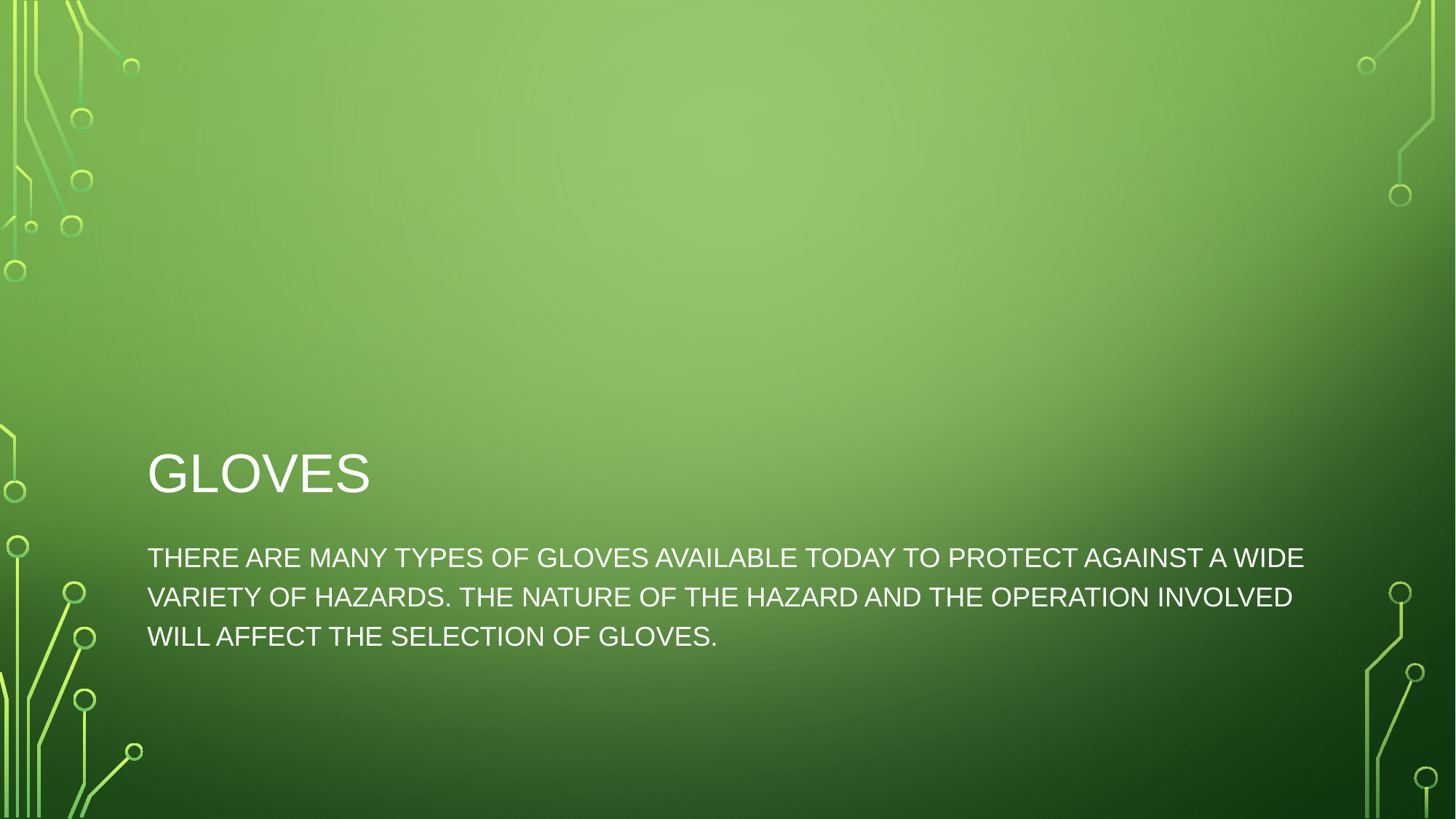

# Gloves
There are many types of gloves available today to protect against a wide variety of hazards. The nature of the hazard and the operation involved will affect the selection of gloves.